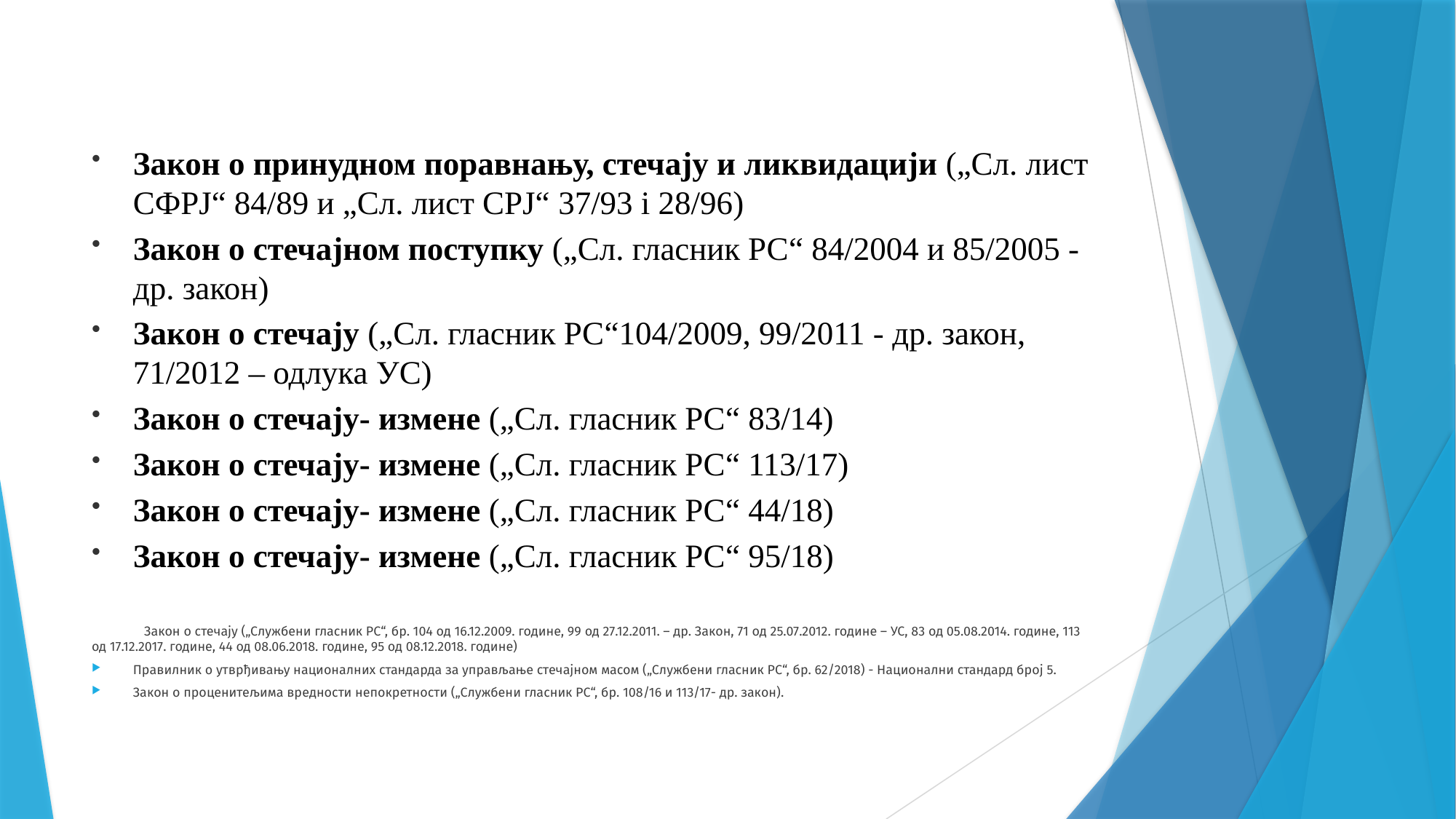

Закон о принудном поравнању, стечају и ликвидацији („Сл. лист СФРЈ“ 84/89 и „Сл. лист СРЈ“ 37/93 i 28/96)
Закон о стечајном поступку („Сл. гласник РС“ 84/2004 и 85/2005 - др. закон)
Закон о стечају („Сл. гласник РС“104/2009, 99/2011 - др. закон, 71/2012 – одлука УС)
Закон о стечају- измене („Сл. гласник РС“ 83/14)
Закон о стечају- измене („Сл. гласник РС“ 113/17)
Закон о стечају- измене („Сл. гласник РС“ 44/18)
Закон о стечају- измене („Сл. гласник РС“ 95/18)

	Закон о стечају („Службени гласник РС“, бр. 104 од 16.12.2009. године, 99 од 27.12.2011. – др. Закон, 71 од 25.07.2012. године – УС, 83 од 05.08.2014. године, 113 од 17.12.2017. године, 44 од 08.06.2018. године, 95 од 08.12.2018. године)
Правилник о утврђивању националних стандарда за управљање стечајном масом („Службени гласник РС“, бр. 62/2018) - Национални стандард број 5.
Закон о проценитељима вредности непокретности („Службени гласник РС“, бр. 108/16 и 113/17- др. закон).